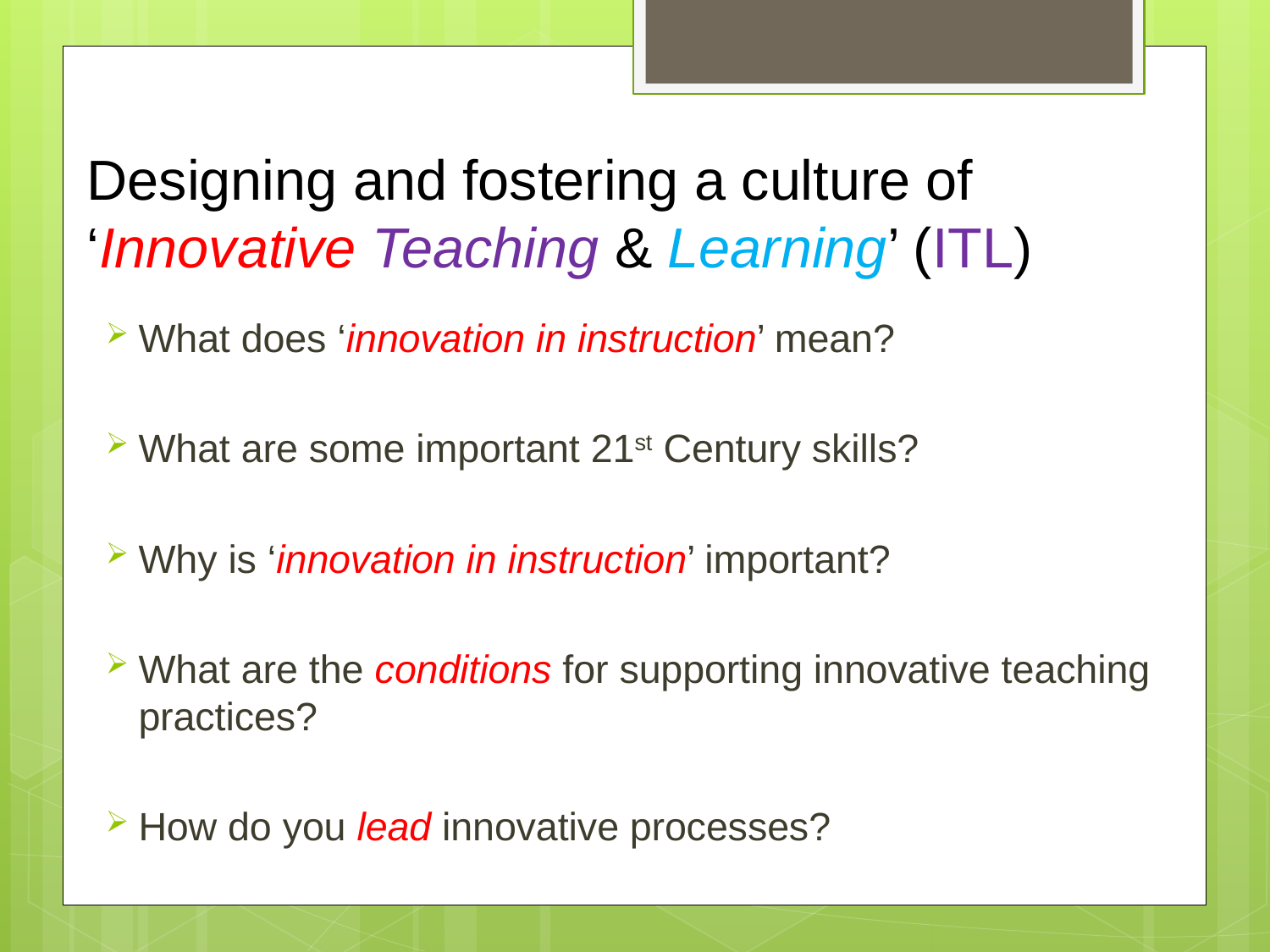

# Designing and fostering a culture of ‘Innovative Teaching & Learning’ (ITL)
What does ‘innovation in instruction’ mean?

What are some important 21st Century skills?

Why is ‘innovation in instruction’ important?

What are the conditions for supporting innovative teaching practices?

How do you lead innovative processes?